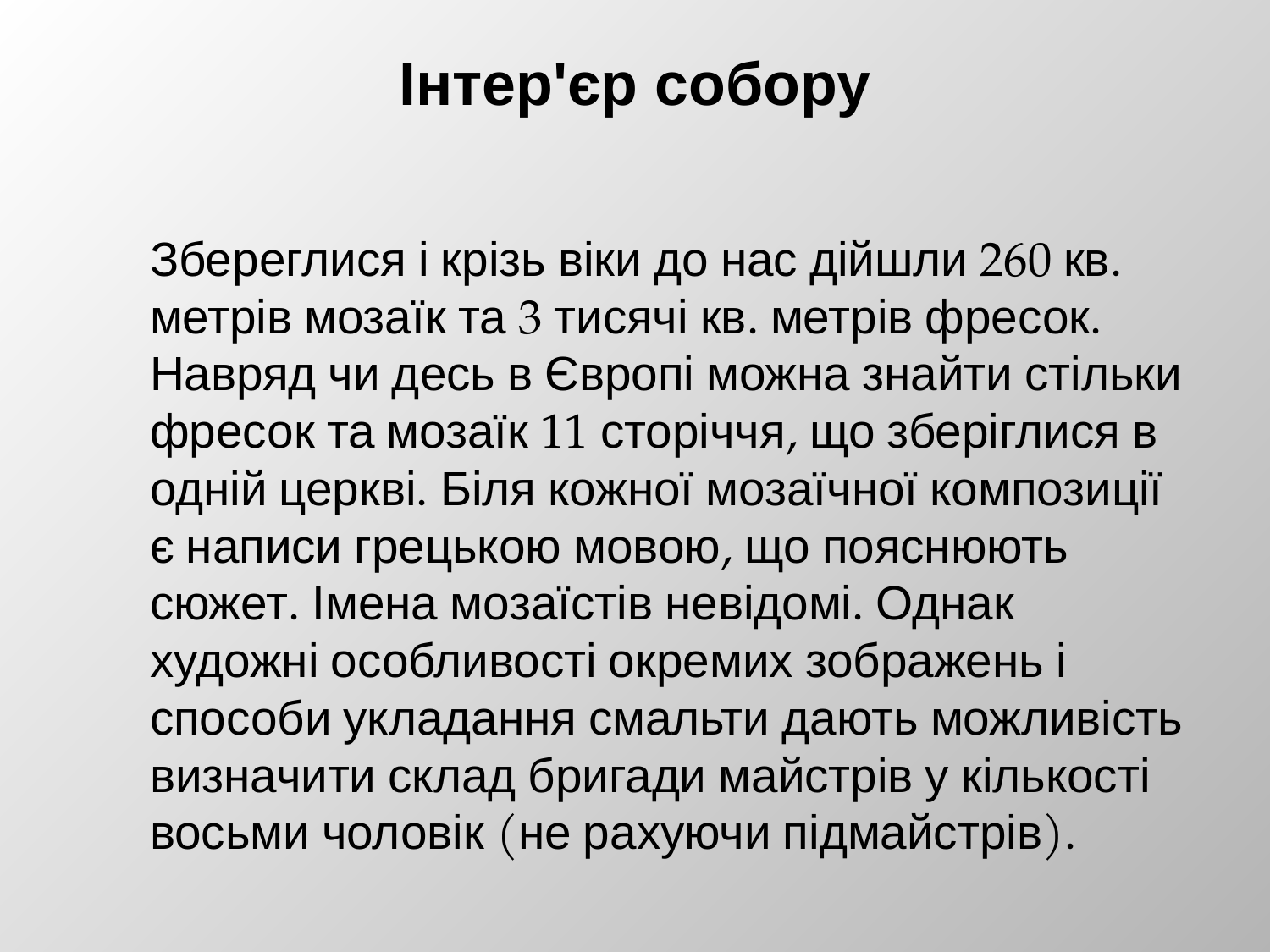

# Інтер'єр собору
	Збереглися і крізь віки до нас дійшли 260 кв. метрів мозаїк та 3 тисячі кв. метрів фресок. Навряд чи десь в Європі можна знайти стільки фресок та мозаїк 11 сторіччя, що зберіглися в одній церкві. Біля кожної мозаїчної композиції є написи грецькою мовою, що пояснюють сюжет. Імена мозаїстів невідомі. Однак художні особливості окремих зображень і способи укладання смальти дають можливість визначити склад бригади майстрів у кількості восьми чоловік (не рахуючи підмайстрів).